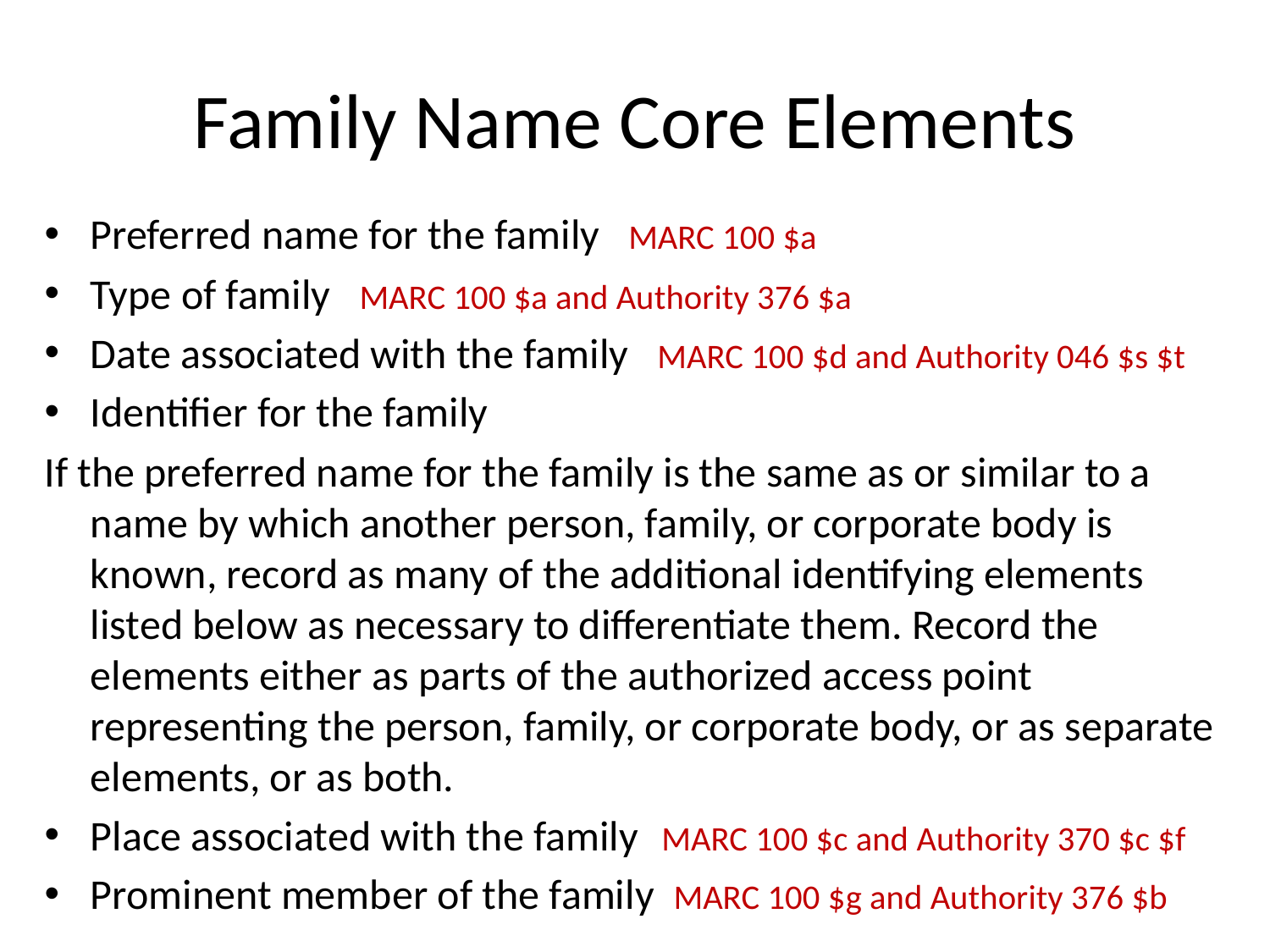

# Family Name Core Elements
Preferred name for the family   MARC 100 $a
Type of family   MARC 100 $a and Authority 376 $a
Date associated with the family   MARC 100 $d and Authority 046 $s $t
Identifier for the family
If the preferred name for the family is the same as or similar to a name by which another person, family, or corporate body is known, record as many of the additional identifying elements listed below as necessary to differentiate them. Record the elements either as parts of the authorized access point representing the person, family, or corporate body, or as separate elements, or as both.
Place associated with the family   MARC 100 $c and Authority 370 $c $f
Prominent member of the family  MARC 100 $g and Authority 376 $b